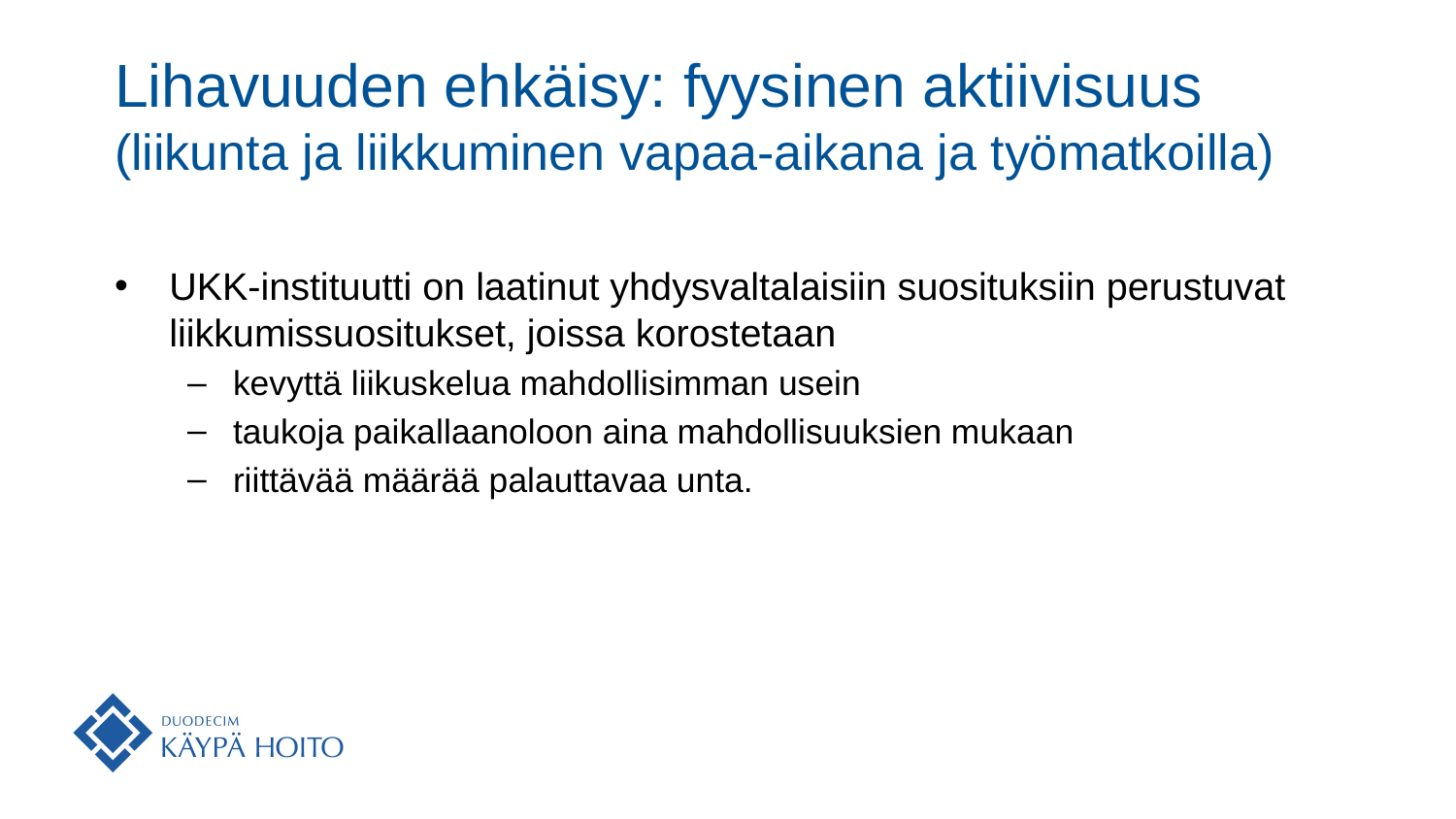

Lihavuuden ehkäisy: fyysinen aktiivisuus
(liikunta ja liikkuminen vapaa-aikana ja työmatkoilla)
UKK-instituutti on laatinut yhdysvaltalaisiin suosituksiin perustuvat liikkumissuositukset, joissa korostetaan
kevyttä liikuskelua mahdollisimman usein
taukoja paikallaanoloon aina mahdollisuuksien mukaan
riittävää määrää palauttavaa unta.